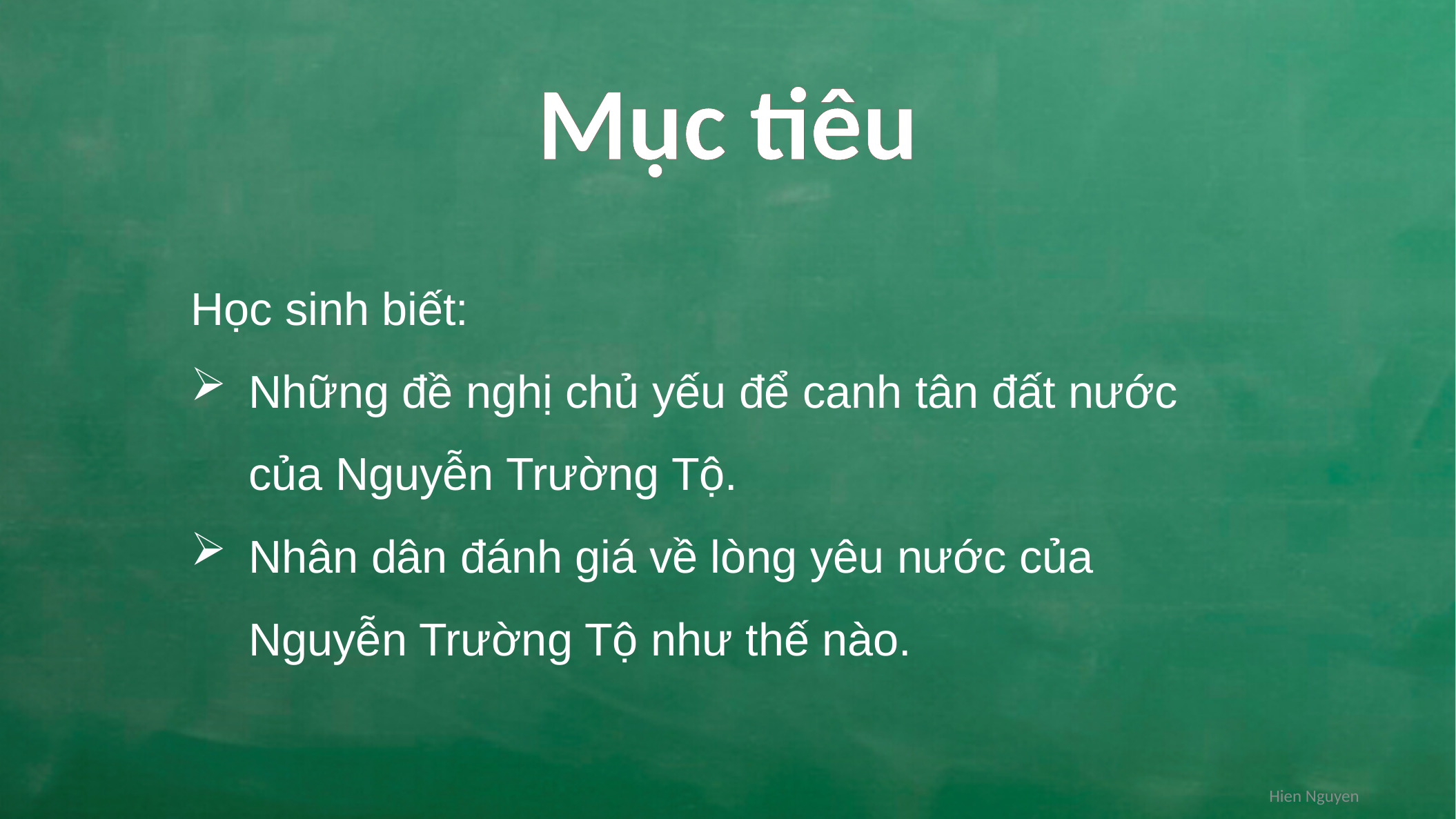

Mục tiêu
Học sinh biết:
Những đề nghị chủ yếu để canh tân đất nước của Nguyễn Trường Tộ.
Nhân dân đánh giá về lòng yêu nước của Nguyễn Trường Tộ như thế nào.